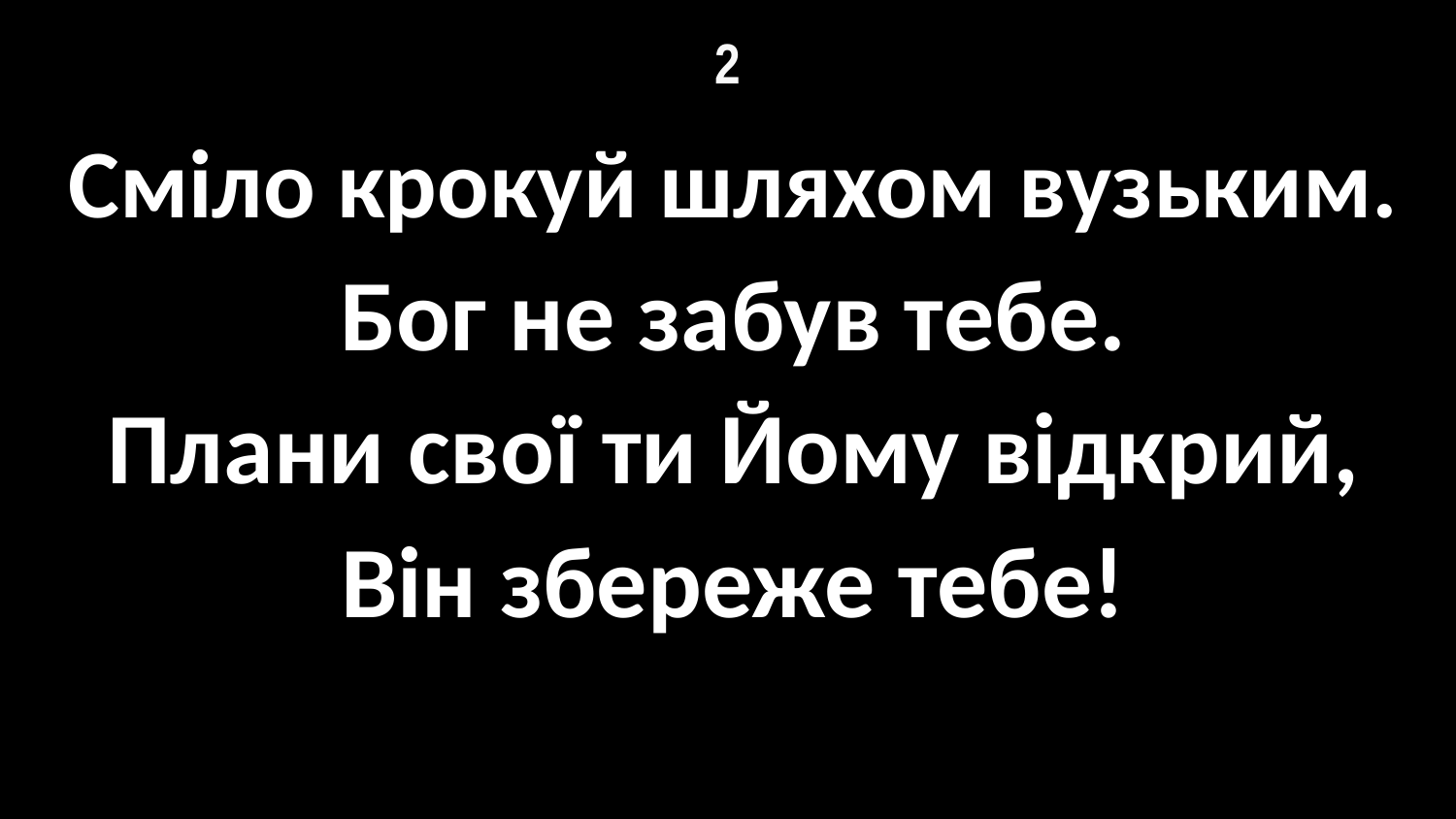

# 2
Сміло крокуй шляхом вузьким.
Бог не забув тебе.
Плани свої ти Йому відкрий,
Він збереже тебе!